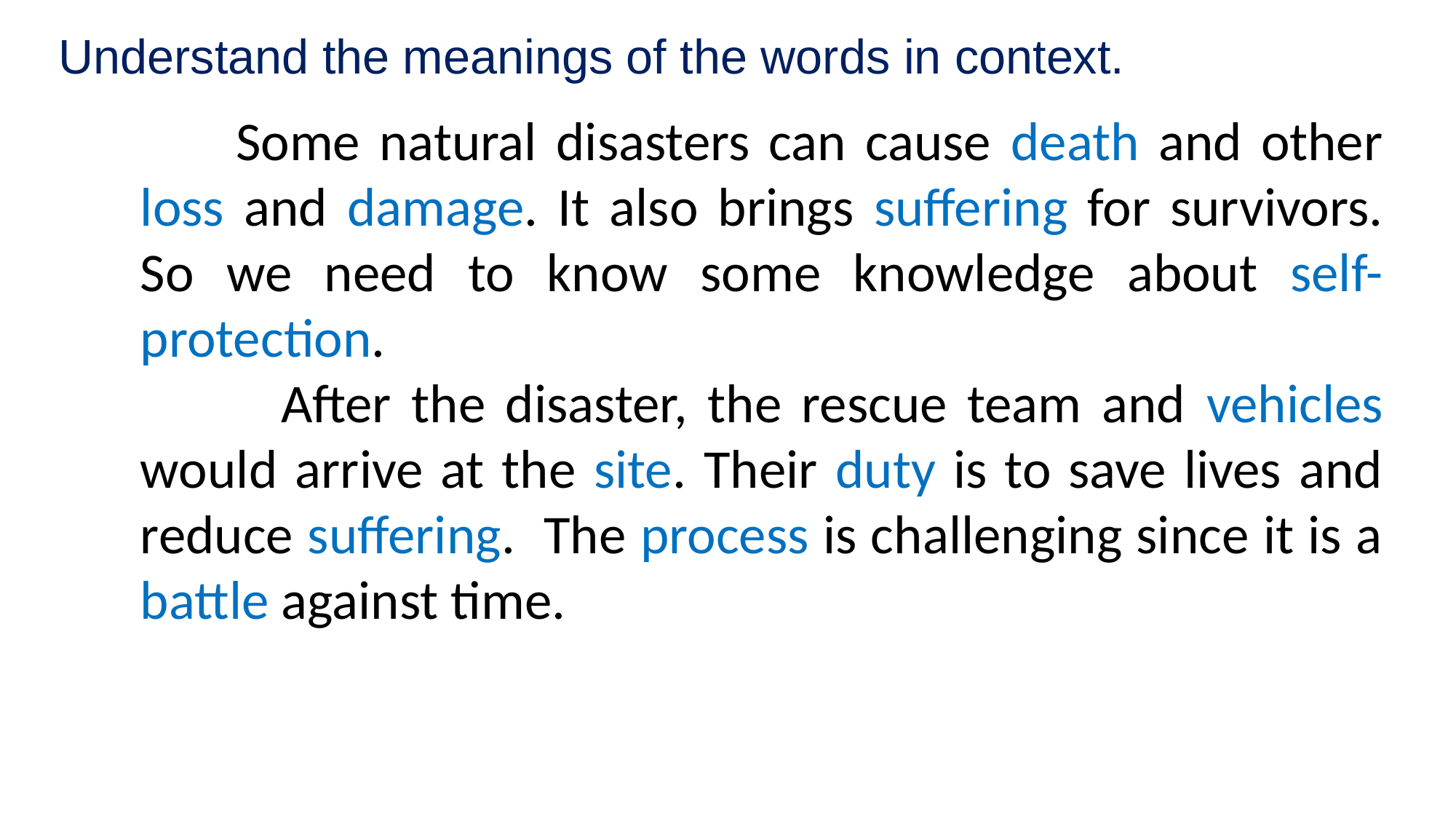

Understand the meanings of the words in context.
     Some natural disasters can cause death and other loss and damage. It also brings suffering for survivors. So we need to know some knowledge about self-protection.
       After the disaster, the rescue team and vehicles would arrive at the site. Their duty is to save lives and reduce suffering.  The process is challenging since it is a battle against time.